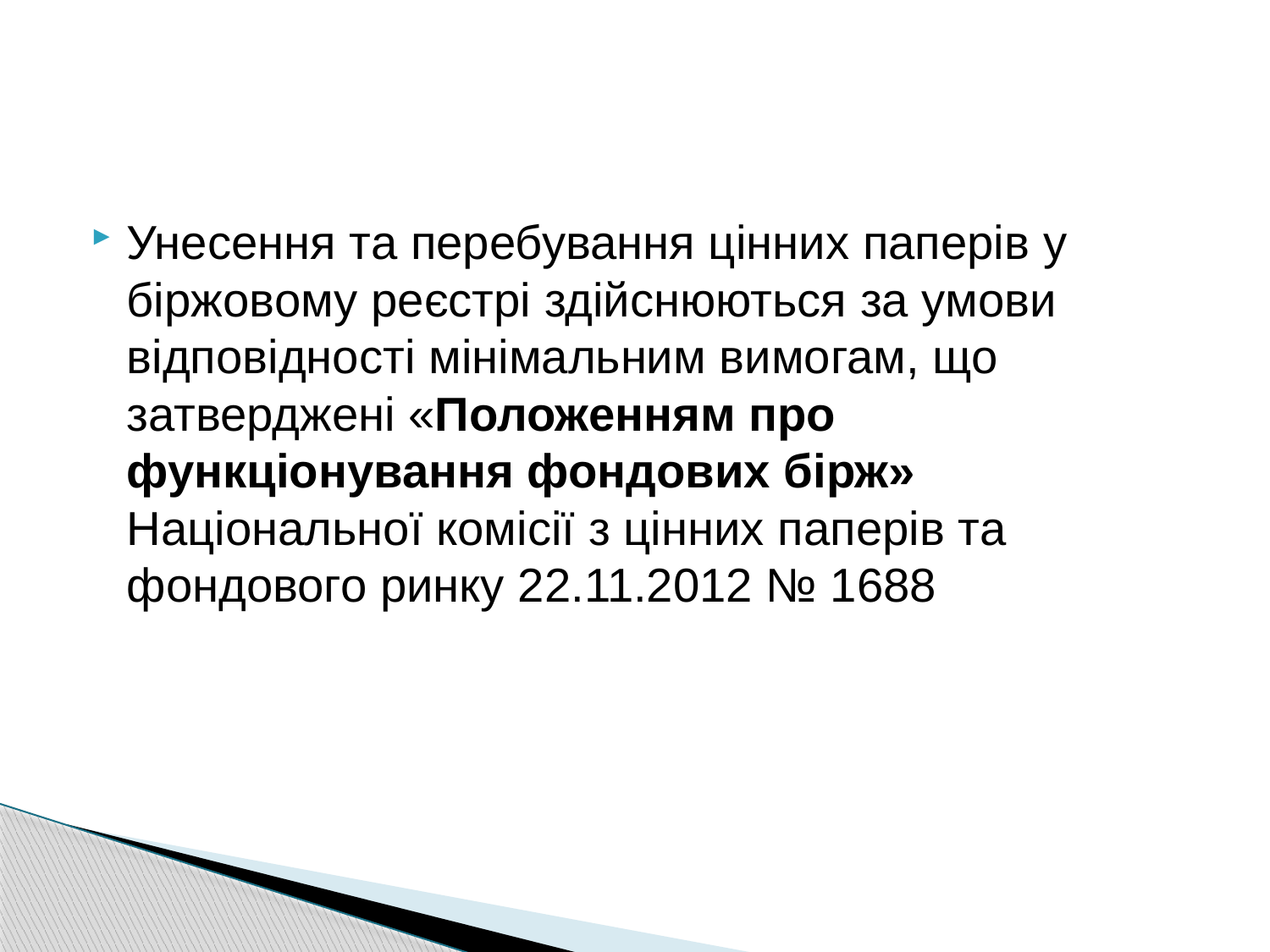

Унесення та перебування цінних паперів у біржовому реєстрі здійснюються за умови відповідності мінімальним вимогам, що затверджені «Положенням про функціонування фондових бірж» Національної комісії з цінних паперів та фондового ринку 22.11.2012 № 1688